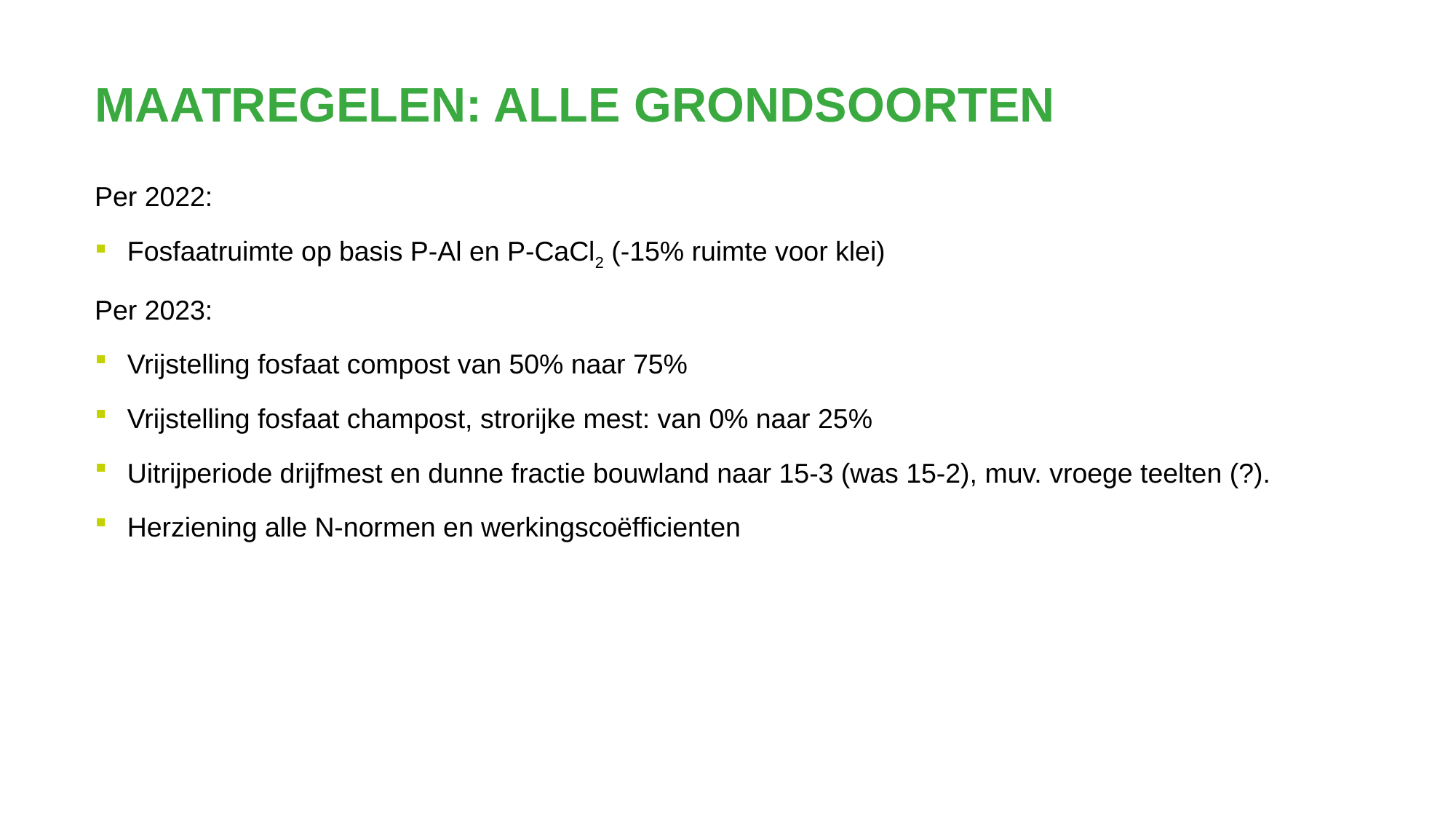

# Maatregelen: alle grondsoorten
Per 2022:
Fosfaatruimte op basis P-Al en P-CaCl2 (-15% ruimte voor klei)
Per 2023:
Vrijstelling fosfaat compost van 50% naar 75%
Vrijstelling fosfaat champost, strorijke mest: van 0% naar 25%
Uitrijperiode drijfmest en dunne fractie bouwland naar 15-3 (was 15-2), muv. vroege teelten (?).
Herziening alle N-normen en werkingscoëfficienten
16
<Plaats hier je voettekst>
28-4-2022